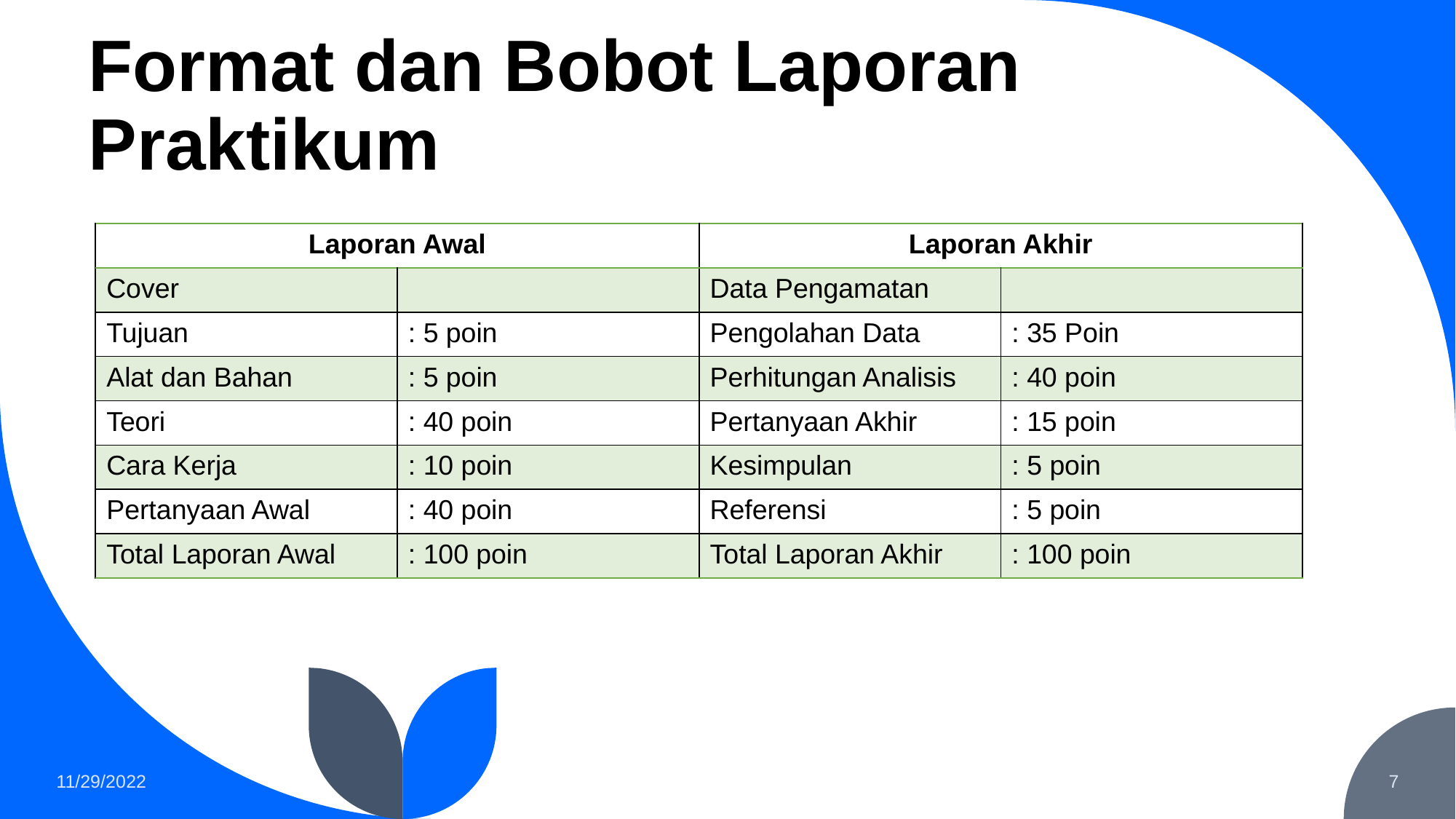

# Format dan Bobot Laporan Praktikum
| Laporan Awal |  | Laporan Akhir |  |
| --- | --- | --- | --- |
| Cover |  | Data Pengamatan |  |
| Tujuan | : 5 poin | Pengolahan Data | : 35 Poin |
| Alat dan Bahan | : 5 poin | Perhitungan Analisis | : 40 poin |
| Teori | : 40 poin | Pertanyaan Akhir | : 15 poin |
| Cara Kerja | : 10 poin | Kesimpulan | : 5 poin |
| Pertanyaan Awal | : 40 poin | Referensi | : 5 poin |
| Total Laporan Awal | : 100 poin | Total Laporan Akhir | : 100 poin |
11/29/2022
7